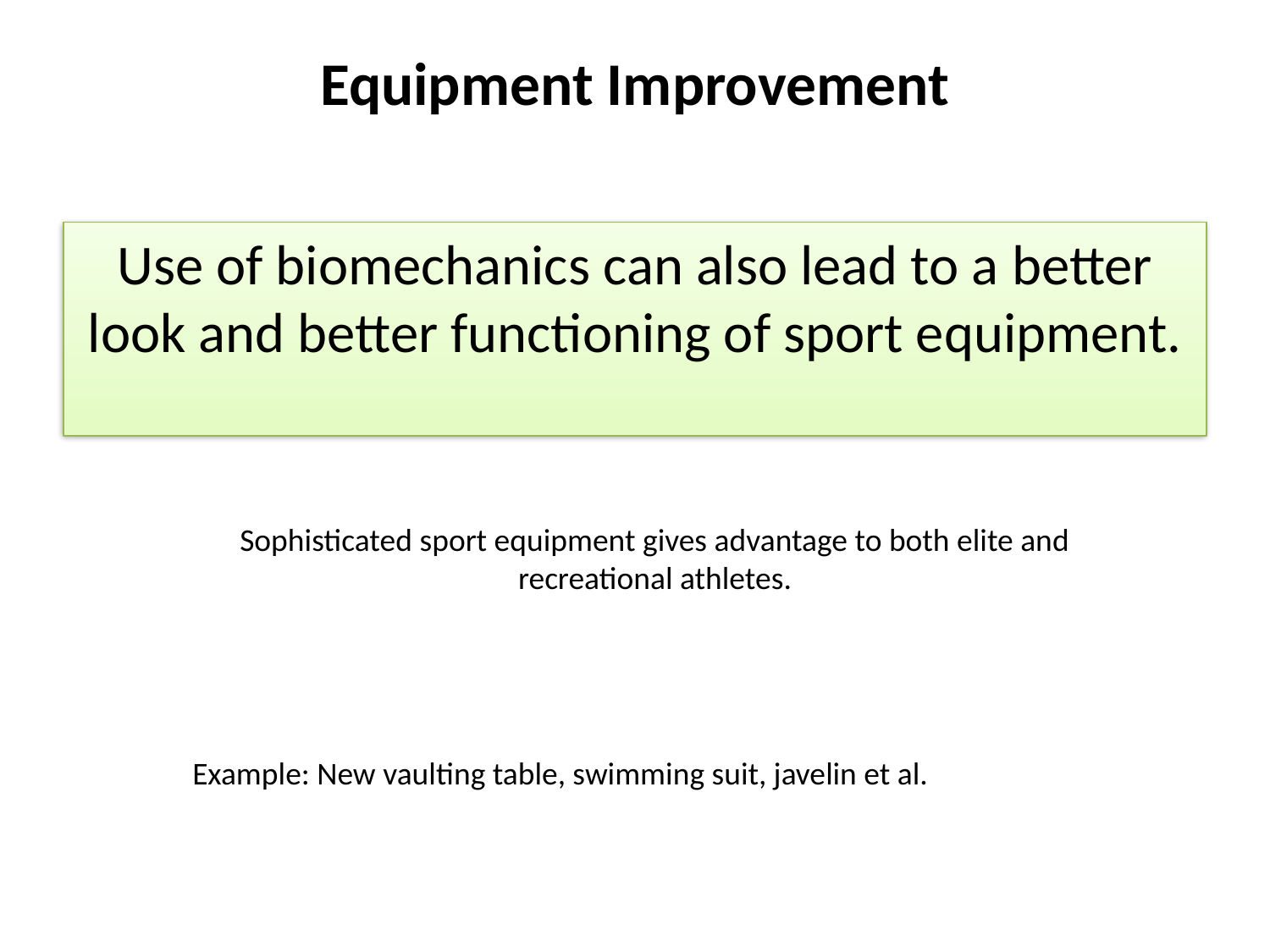

# Equipment Improvement
Use of biomechanics can also lead to a better look and better functioning of sport equipment.
Sophisticated sport equipment gives advantage to both elite and recreational athletes.
Example: New vaulting table, swimming suit, javelin et al.